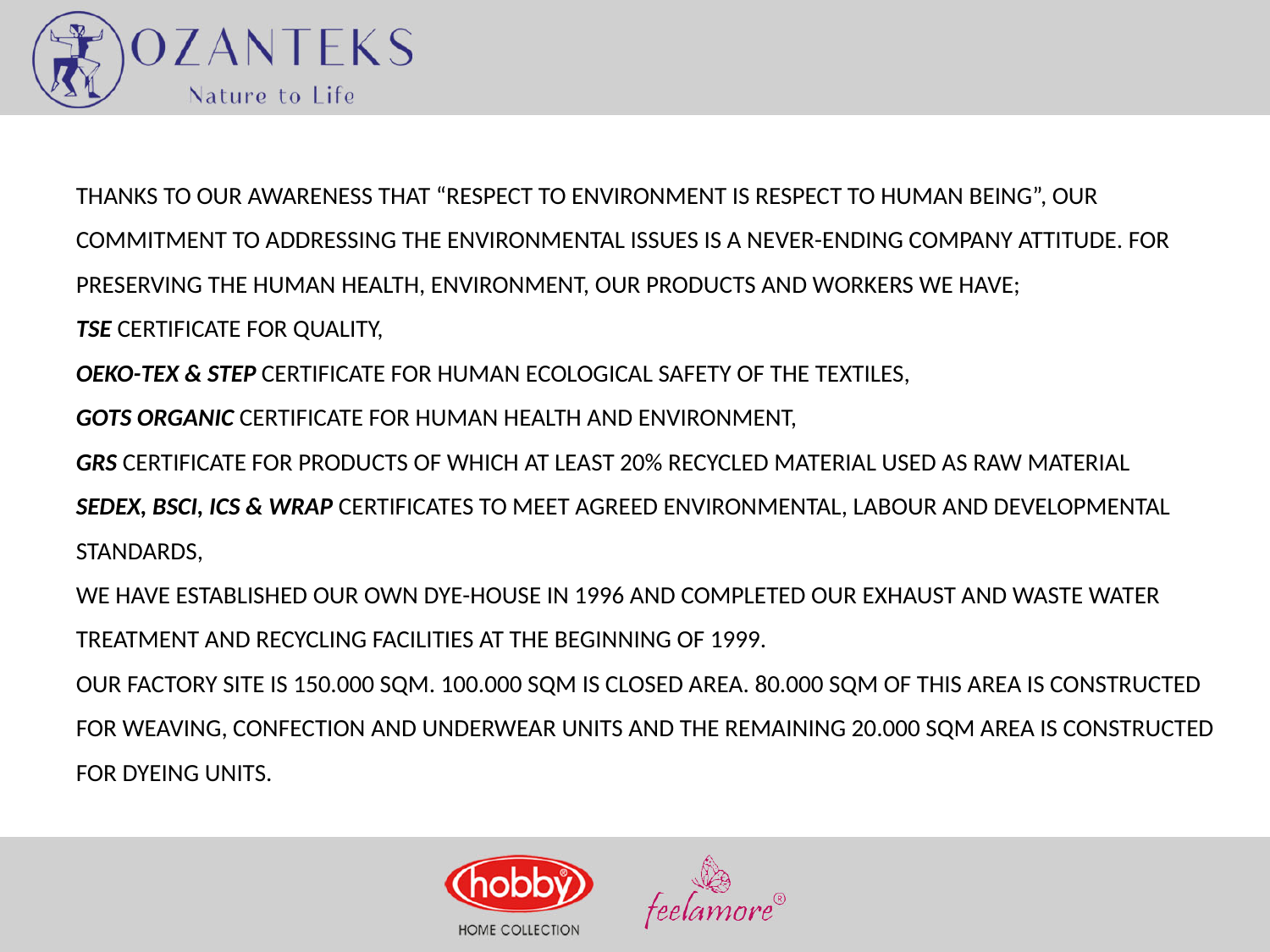

THANKS TO OUR AWARENESS THAT “RESPECT TO ENVIRONMENT IS RESPECT TO HUMAN BEING”, OUR COMMITMENT TO ADDRESSING THE ENVIRONMENTAL ISSUES IS A NEVER-ENDING COMPANY ATTITUDE. FOR PRESERVING THE HUMAN HEALTH, ENVIRONMENT, OUR PRODUCTS AND WORKERS WE HAVE;
TSE CERTIFICATE FOR QUALITY,
OEKO-TEX & STEP CERTIFICATE FOR HUMAN ECOLOGICAL SAFETY OF THE TEXTILES,
GOTS ORGANIC CERTIFICATE FOR HUMAN HEALTH AND ENVIRONMENT,
GRS CERTIFICATE FOR PRODUCTS OF WHICH AT LEAST 20% RECYCLED MATERIAL USED AS RAW MATERIAL
SEDEX, BSCI, ICS & WRAP CERTIFICATES TO MEET AGREED ENVIRONMENTAL, LABOUR AND DEVELOPMENTAL STANDARDS,
WE HAVE ESTABLISHED OUR OWN DYE-HOUSE IN 1996 AND COMPLETED OUR EXHAUST AND WASTE WATER TREATMENT AND RECYCLING FACILITIES AT THE BEGINNING OF 1999.
OUR FACTORY SITE IS 150.000 SQM. 100.000 SQM IS CLOSED AREA. 80.000 SQM OF THIS AREA IS CONSTRUCTED FOR WEAVING, CONFECTION AND UNDERWEAR UNITS AND THE REMAINING 20.000 SQM AREA IS CONSTRUCTED FOR DYEING UNITS.